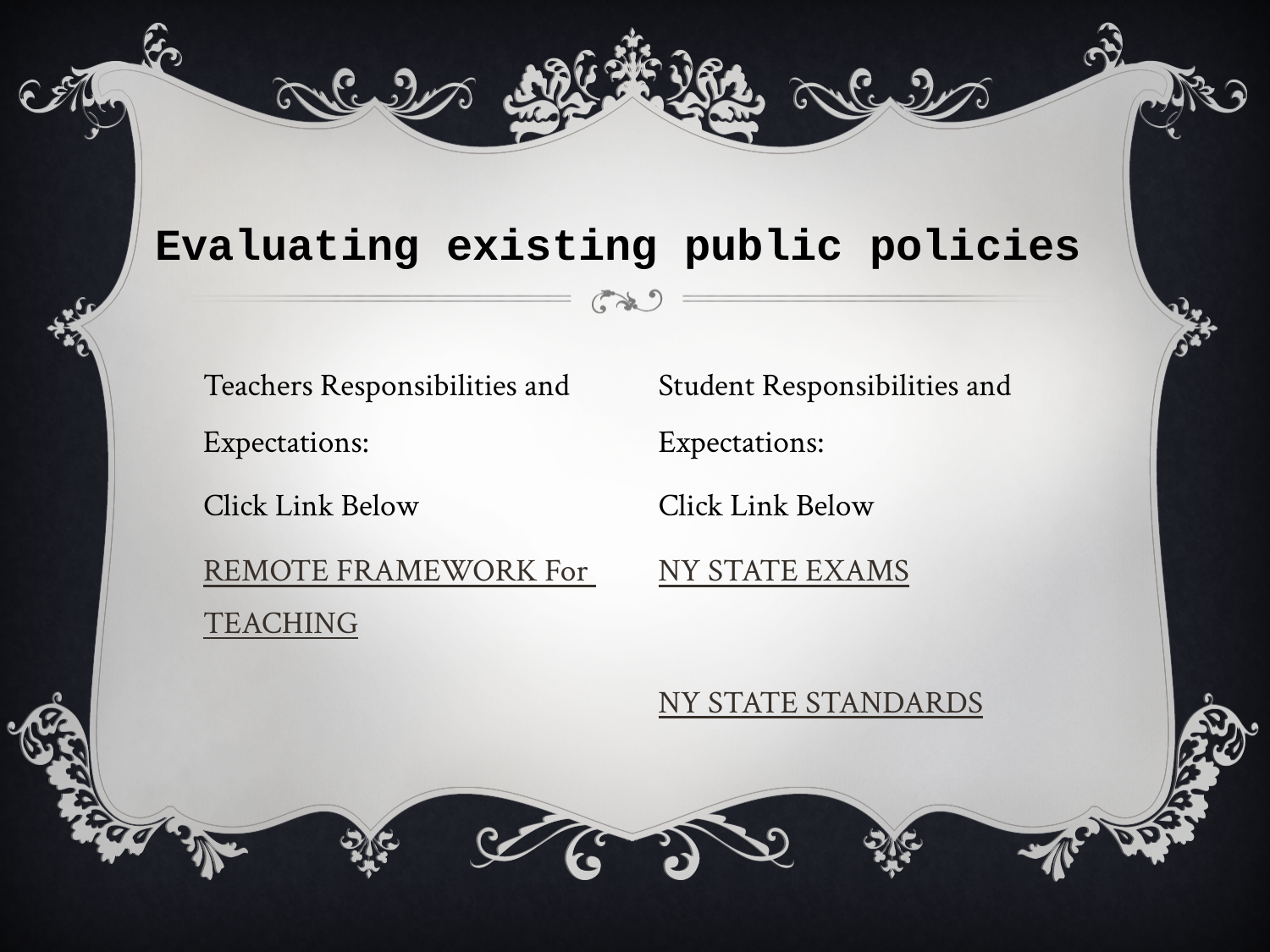

# Evaluating existing public policies
Teachers Responsibilities and Expectations:
Click Link Below
REMOTE FRAMEWORK For TEACHING
Student Responsibilities and Expectations:
Click Link Below
NY STATE EXAMS

NY STATE STANDARDS